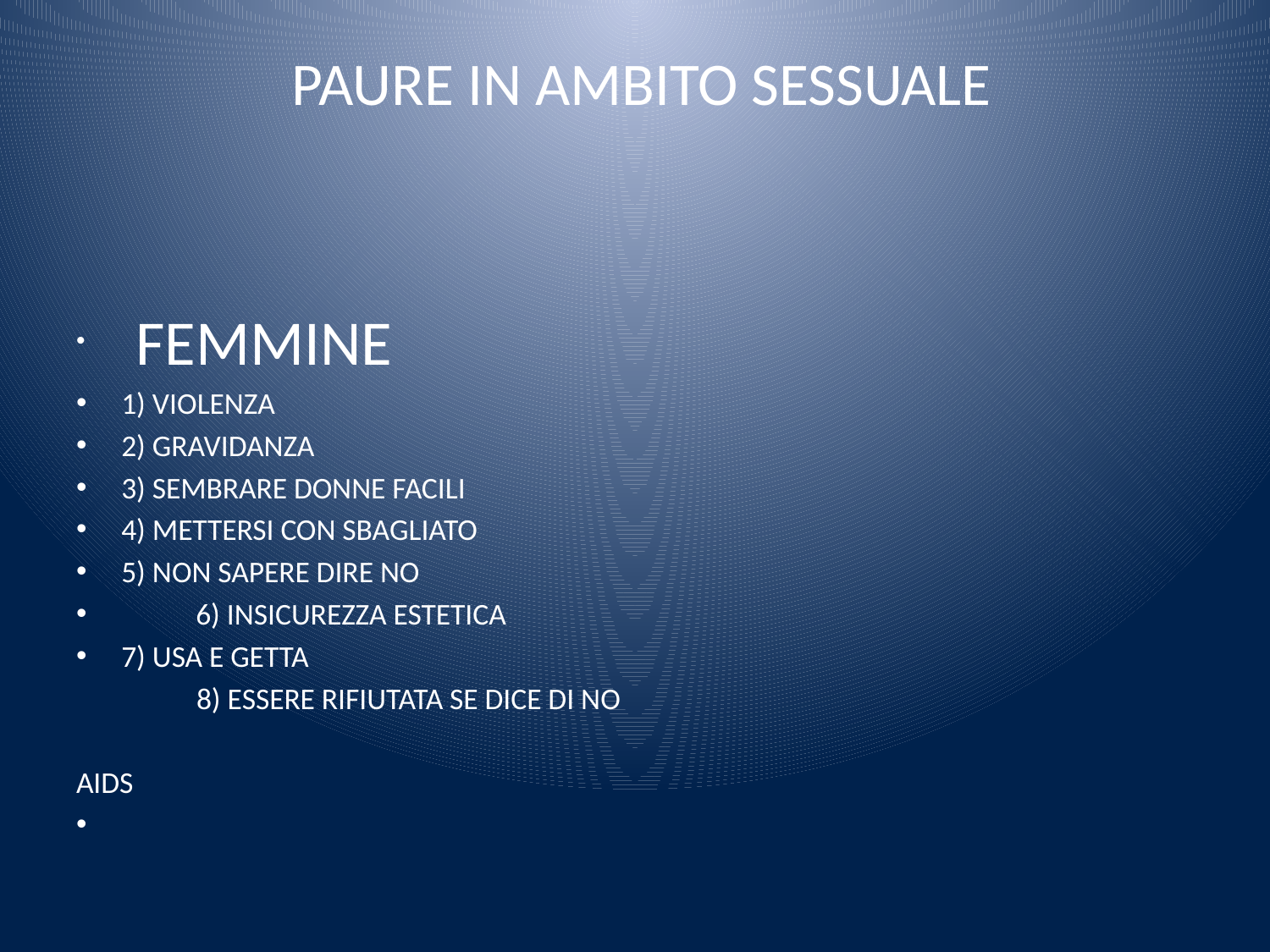

# PAURE IN AMBITO SESSUALE

	 FEMMINE
	1) VIOLENZA
	2) GRAVIDANZA
	3) SEMBRARE DONNE FACILI
	4) METTERSI CON SBAGLIATO
	5) NON SAPERE DIRE NO
           6) INSICUREZZA ESTETICA
	7) USA E GETTA
8) ESSERE RIFIUTATA SE DICE DI NO

AIDS